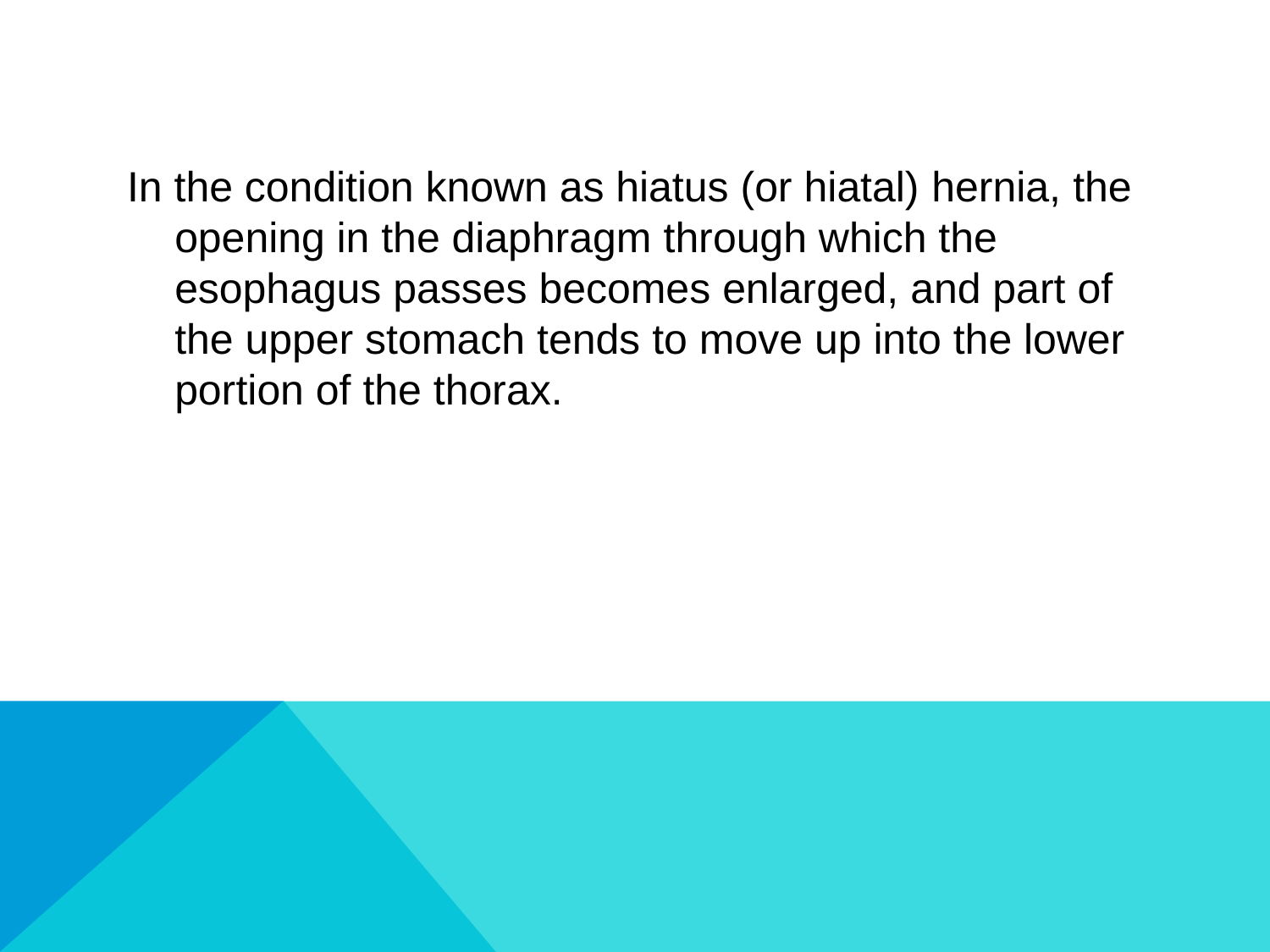

#
In the condition known as hiatus (or hiatal) hernia, the opening in the diaphragm through which the esophagus passes becomes enlarged, and part of the upper stomach tends to move up into the lower portion of the thorax.